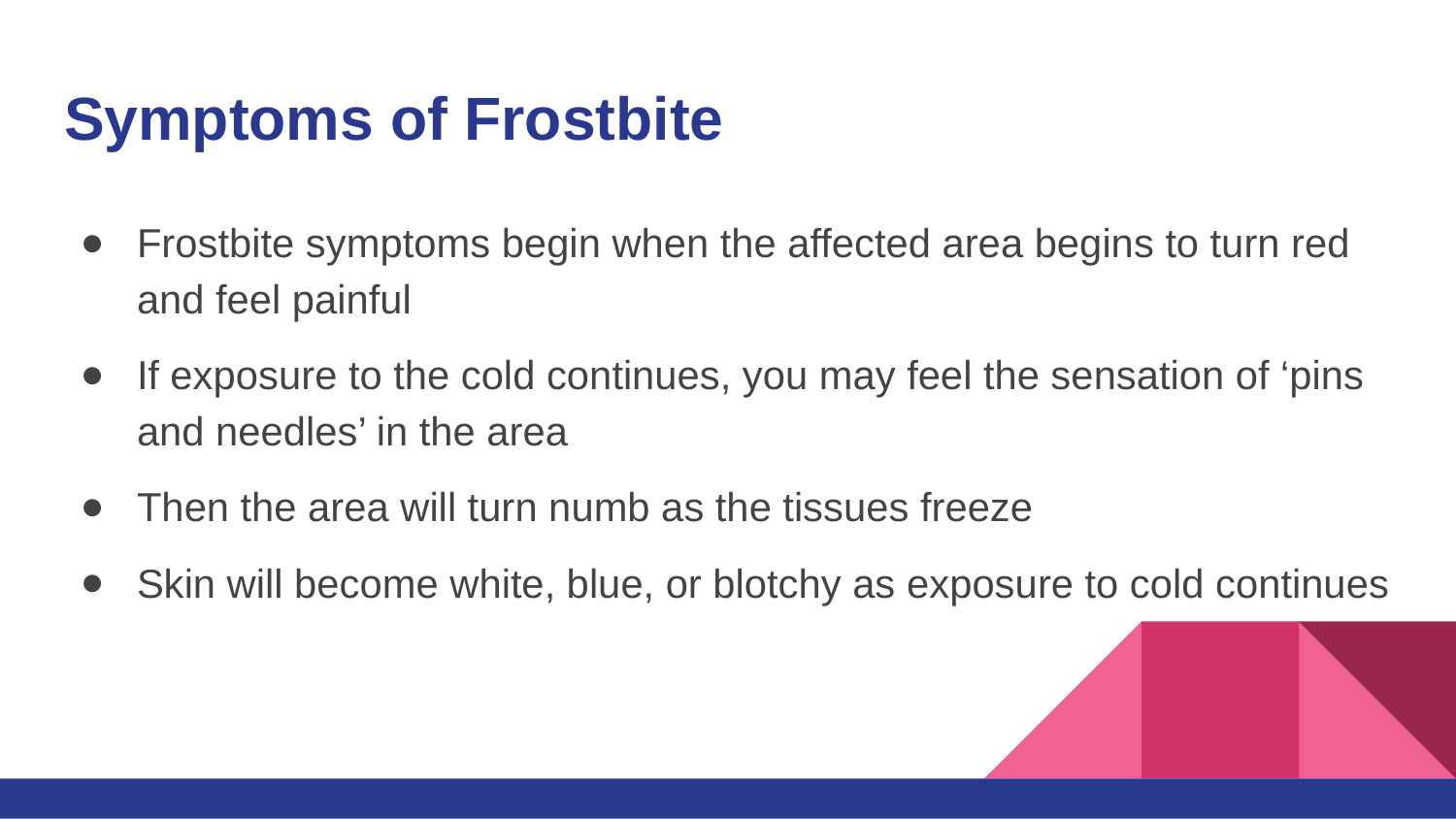

# Symptoms of Frostbite
Frostbite symptoms begin when the affected area begins to turn red and feel painful
If exposure to the cold continues, you may feel the sensation of ‘pins and needles’ in the area
Then the area will turn numb as the tissues freeze
Skin will become white, blue, or blotchy as exposure to cold continues